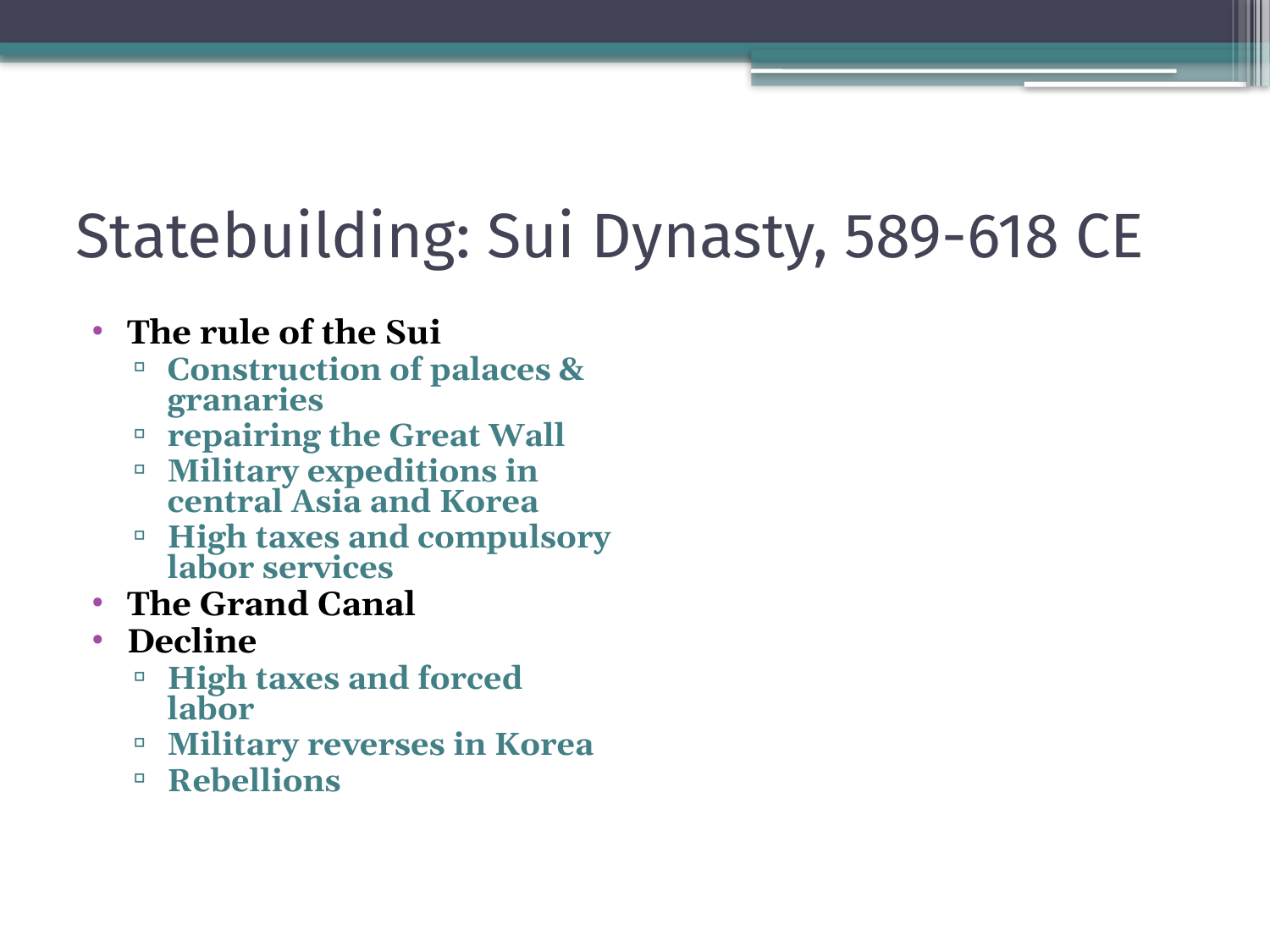

# Statebuilding: Sui Dynasty, 589-618 CE
The rule of the Sui
Construction of palaces & granaries
repairing the Great Wall
Military expeditions in central Asia and Korea
High taxes and compulsory labor services
The Grand Canal
Decline
High taxes and forced labor
Military reverses in Korea
Rebellions